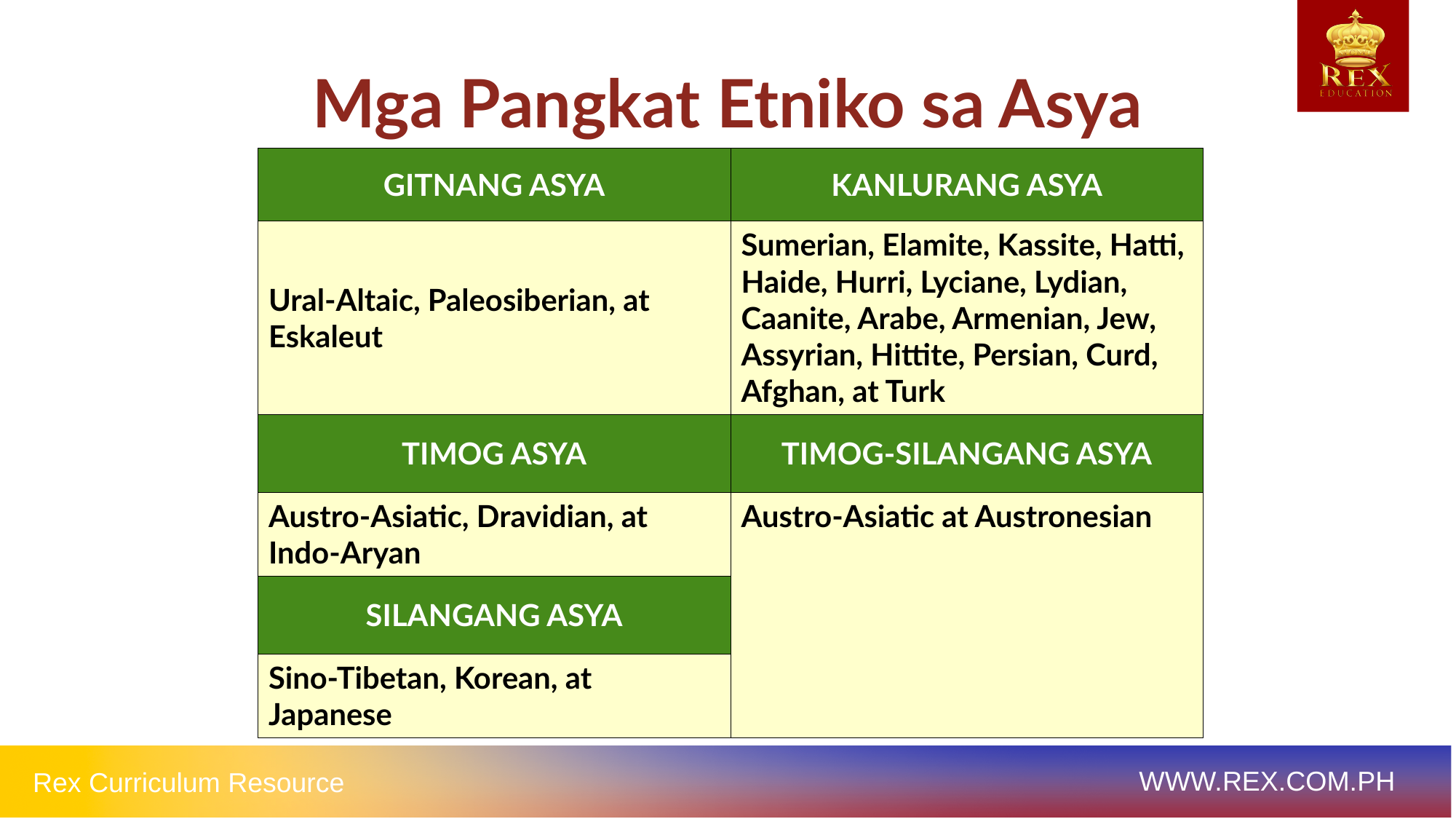

# Mga Pangkat Etniko sa Asya
| GITNANG ASYA | KANLURANG ASYA |
| --- | --- |
| Ural-Altaic, Paleosiberian, at Eskaleut | Sumerian, Elamite, Kassite, Hatti, Haide, Hurri, Lyciane, Lydian, Caanite, Arabe, Armenian, Jew, Assyrian, Hittite, Persian, Curd, Afghan, at Turk |
| TIMOG ASYA | TIMOG-SILANGANG ASYA |
| Austro-Asiatic, Dravidian, at Indo-Aryan | Austro-Asiatic at Austronesian |
| SILANGANG ASYA |  |
| Sino-Tibetan, Korean, at Japanese |  |